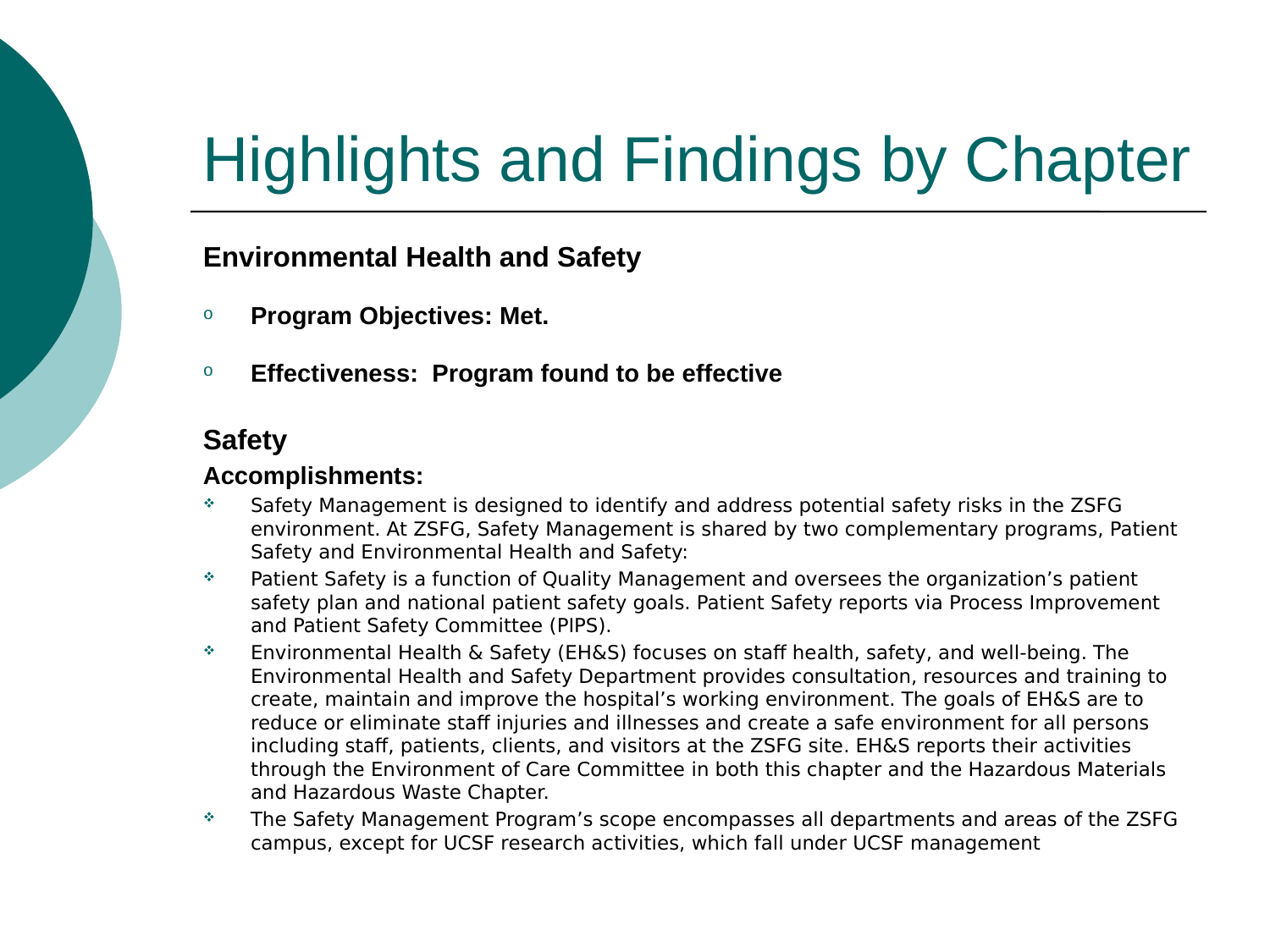

# Highlights and Findings by Chapter
Environmental Health and Safety

Program Objectives: Met.

Effectiveness:  Program found to be effective

Safety
Accomplishments:
Safety Management is designed to identify and address potential safety risks in the ZSFG environment. At ZSFG, Safety Management is shared by two complementary programs, Patient Safety and Environmental Health and Safety:
Patient Safety is a function of Quality Management and oversees the organization’s patient safety plan and national patient safety goals. Patient Safety reports via Process Improvement and Patient Safety Committee (PIPS).
Environmental Health & Safety (EH&S) focuses on staff health, safety, and well-being. The Environmental Health and Safety Department provides consultation, resources and training to create, maintain and improve the hospital’s working environment. The goals of EH&S are to reduce or eliminate staff injuries and illnesses and create a safe environment for all persons including staff, patients, clients, and visitors at the ZSFG site. EH&S reports their activities through the Environment of Care Committee in both this chapter and the Hazardous Materials and Hazardous Waste Chapter.
The Safety Management Program’s scope encompasses all departments and areas of the ZSFG campus, except for UCSF research activities, which fall under UCSF management